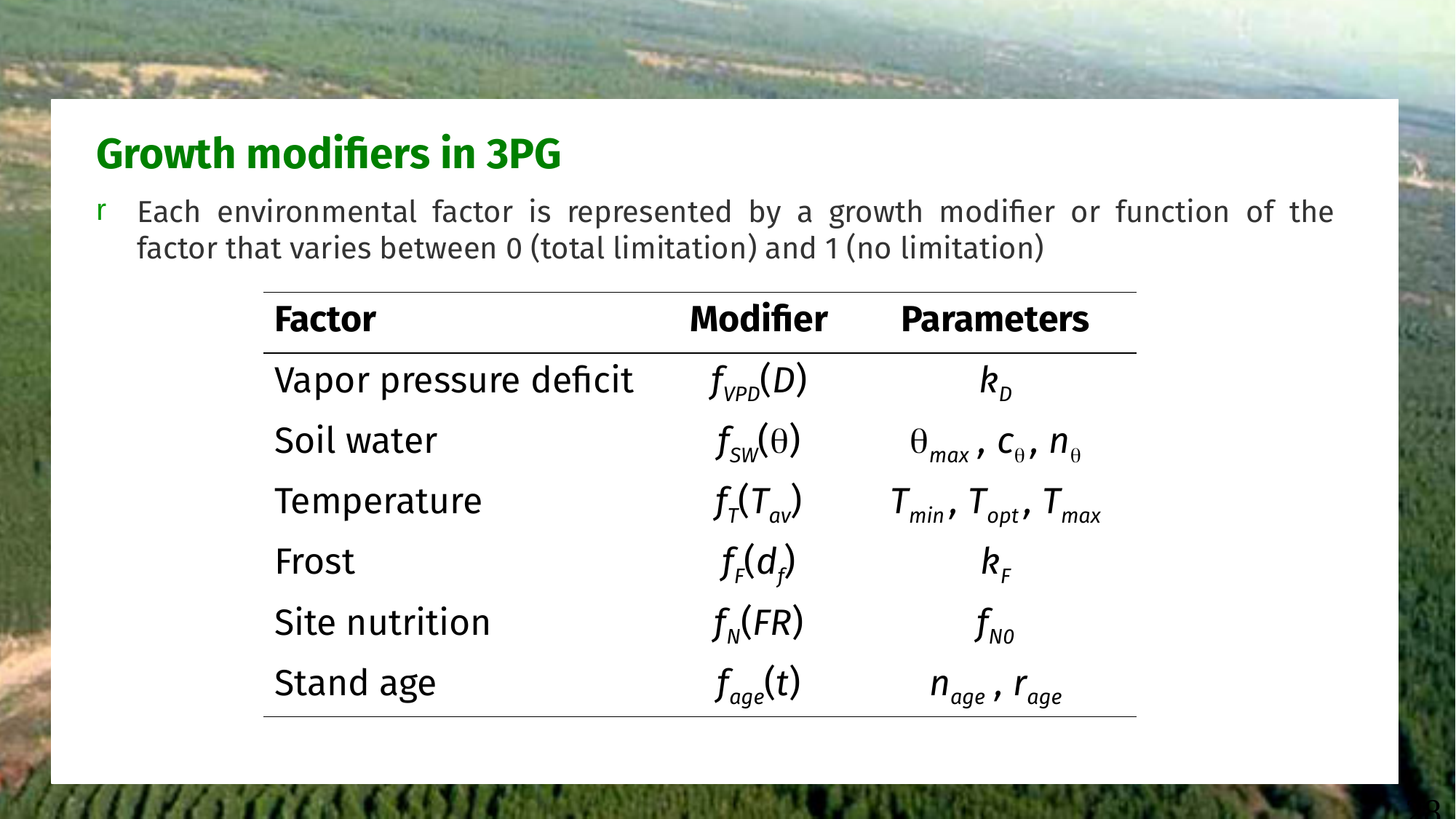

Growth modifiers in 3PG
Each environmental factor is represented by a growth modifier or function of the factor that varies between 0 (total limitation) and 1 (no limitation)
| Factor | Modifier | Parameters |
| --- | --- | --- |
| Vapor pressure deficit | fVPD(D) | kD |
| Soil water | fSW(θ) | θmax , cθ , nθ |
| Temperature | fT(Tav) | Tmin , Topt , Tmax |
| Frost | fF(df) | kF |
| Site nutrition | fN(FR) | fN0 |
| Stand age | fage(t) | nage , rage |
28